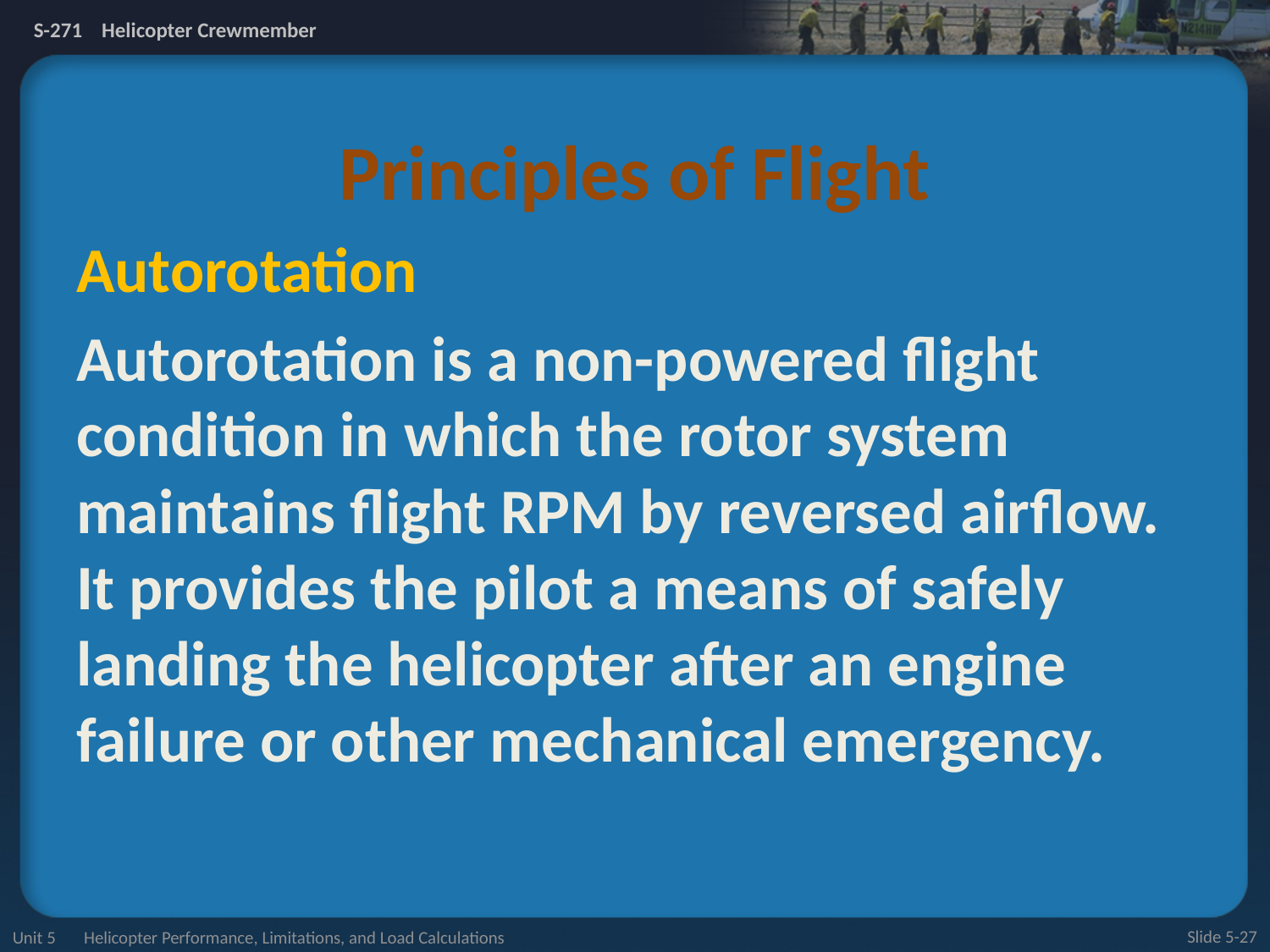

# Principles of Flight
Autorotation
Autorotation is a non-powered flight condition in which the rotor system maintains flight RPM by reversed airflow. It provides the pilot a means of safely landing the helicopter after an engine failure or other mechanical emergency.
Unit 5       Helicopter Performance, Limitations, and Load Calculations
Slide 5-27